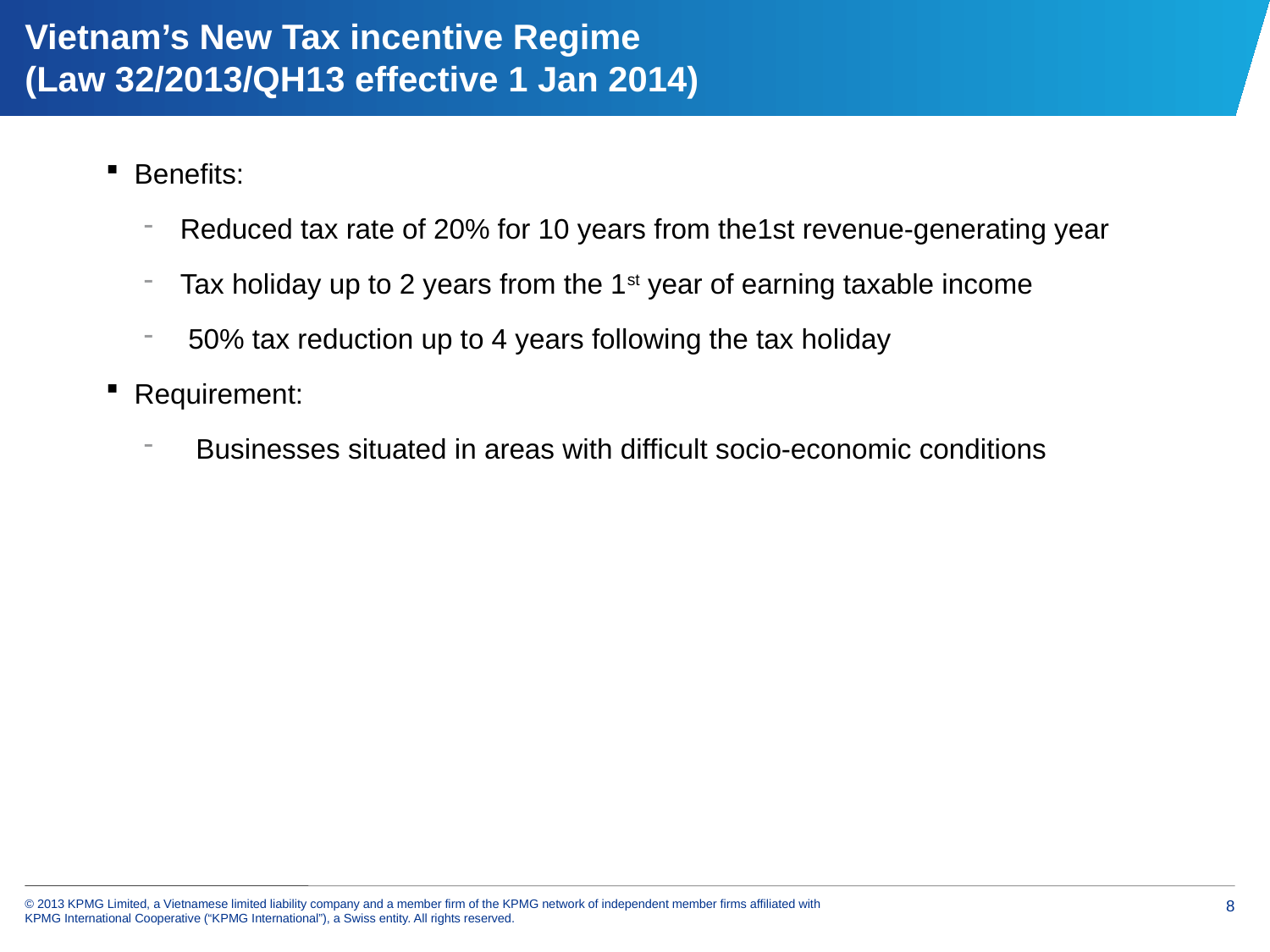

# Vietnam’s New Tax incentive Regime (Law 32/2013/QH13 effective 1 Jan 2014)
  Benefits:
Reduced tax rate of 20% for 10 years from the1st revenue-generating year
Tax holiday up to 2 years from the 1st year of earning taxable income
 50% tax reduction up to 4 years following the tax holiday
  Requirement:
  Businesses situated in areas with difficult socio-economic conditions